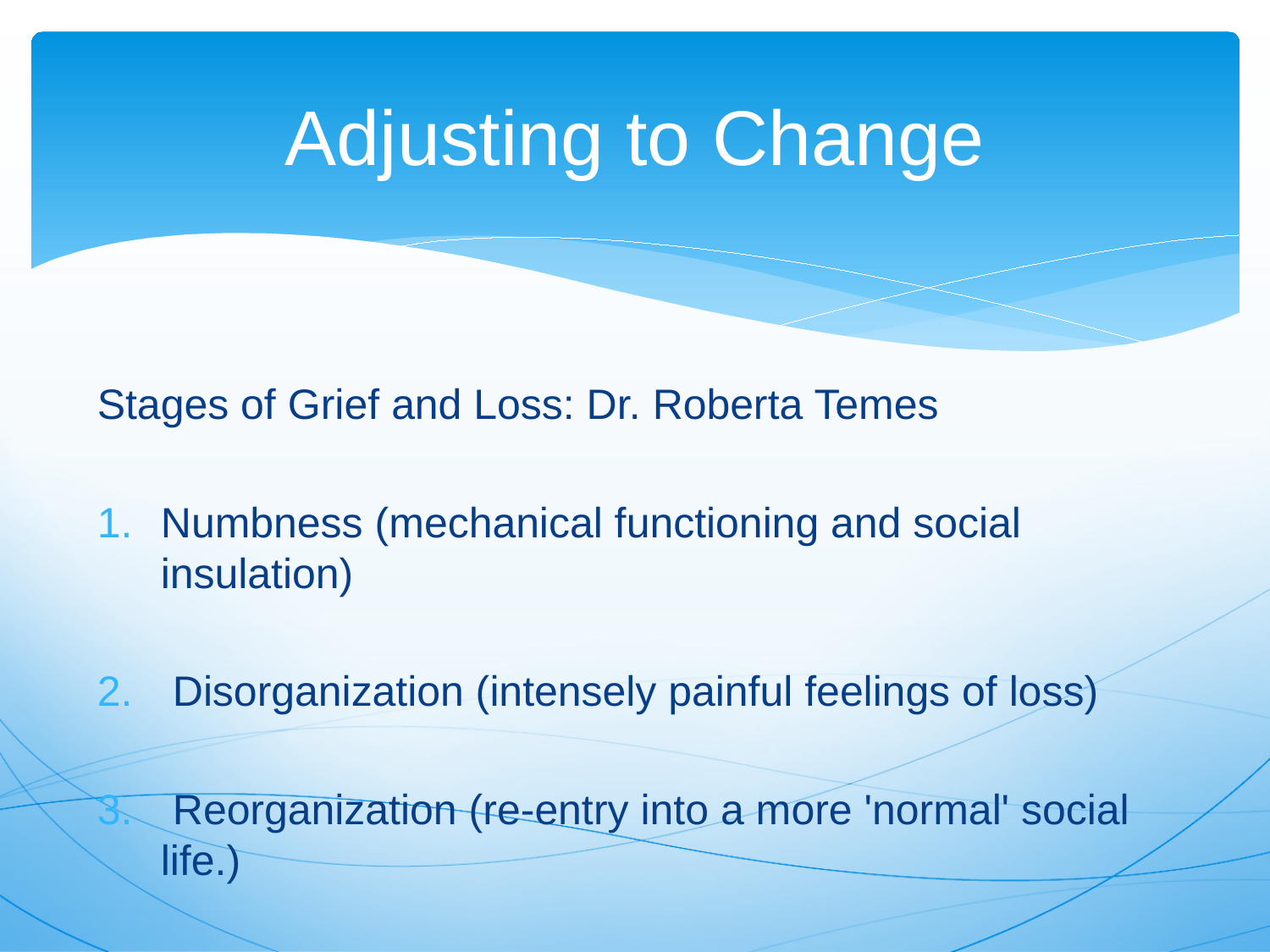

# Adjusting to Change
Stages of Grief and Loss: Dr. Roberta Temes

Numbness (mechanical functioning and social insulation)

 Disorganization (intensely painful feelings of loss)

 Reorganization (re-entry into a more 'normal' social life.)